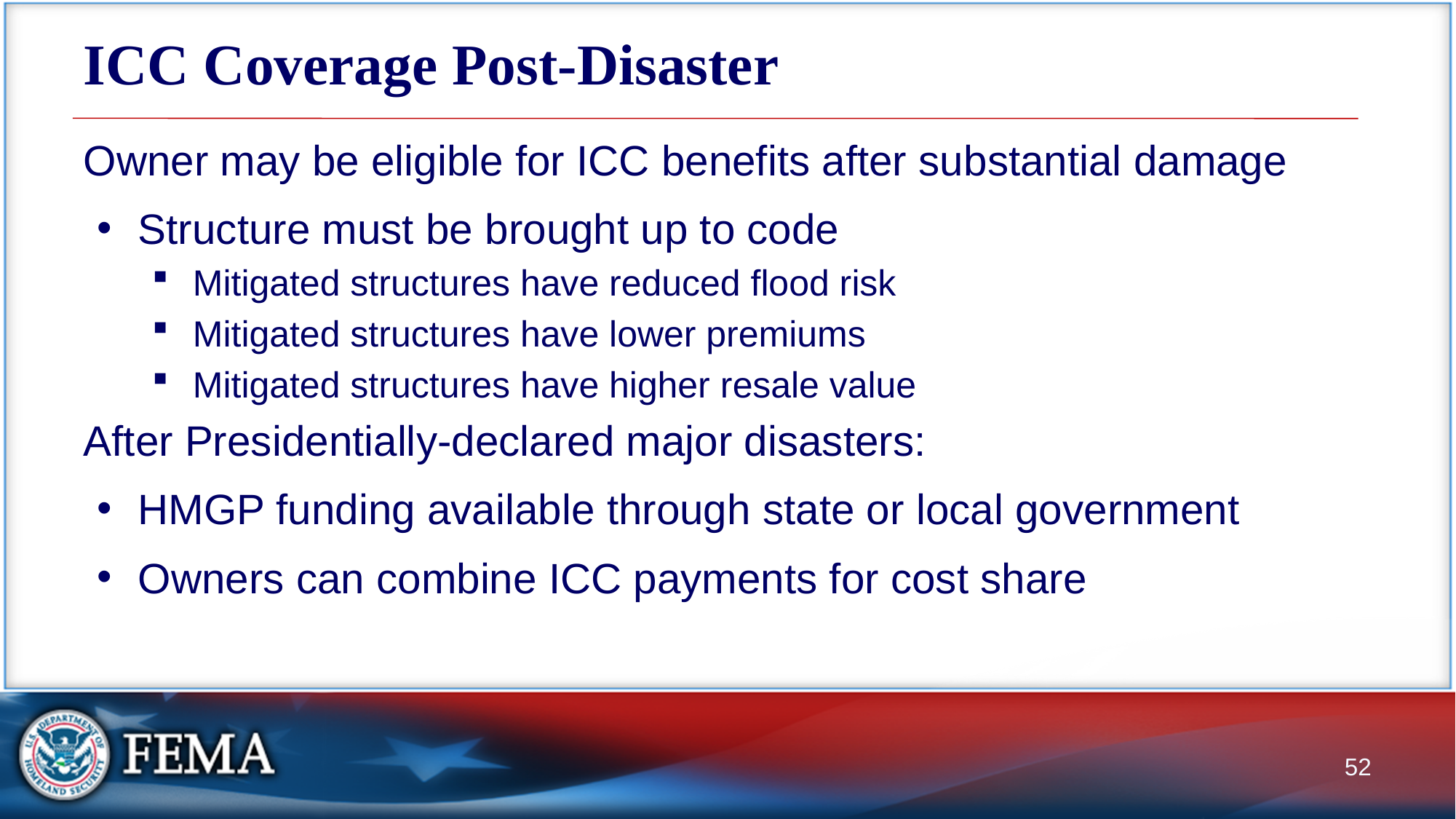

# ICC Coverage Post-Disaster
Owner may be eligible for ICC benefits after substantial damage
Structure must be brought up to code
Mitigated structures have reduced flood risk
Mitigated structures have lower premiums
Mitigated structures have higher resale value
After Presidentially-declared major disasters:
HMGP funding available through state or local government
Owners can combine ICC payments for cost share
52